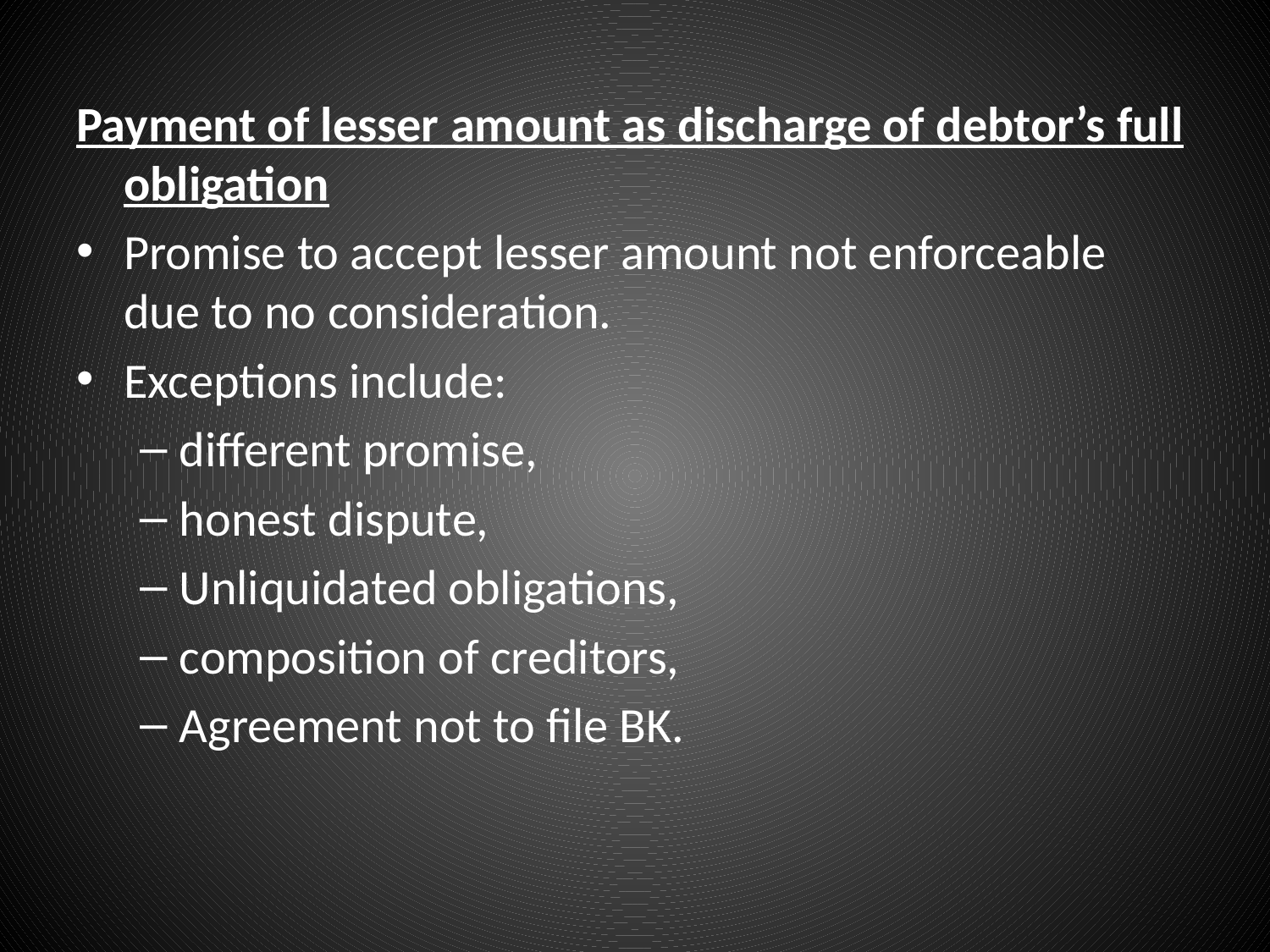

#
Payment of lesser amount as discharge of debtor’s full obligation
Promise to accept lesser amount not enforceable due to no consideration.
Exceptions include:
different promise,
honest dispute,
Unliquidated obligations,
composition of creditors,
Agreement not to file BK.